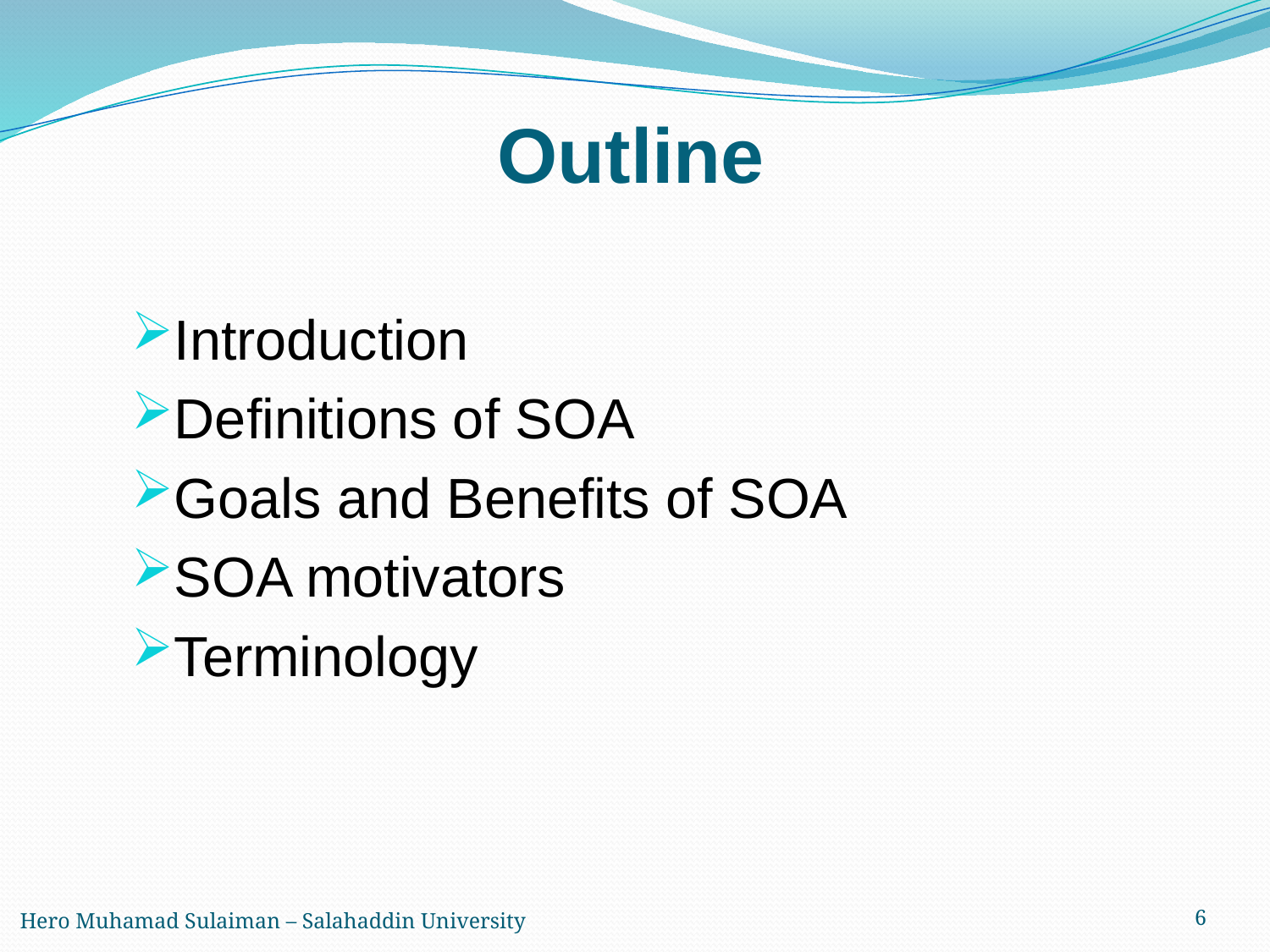

# Outline

Introduction
Definitions of SOA
Goals and Benefits of SOA
SOA motivators
Terminology

Hero Muhamad Sulaiman – Salahaddin University
6